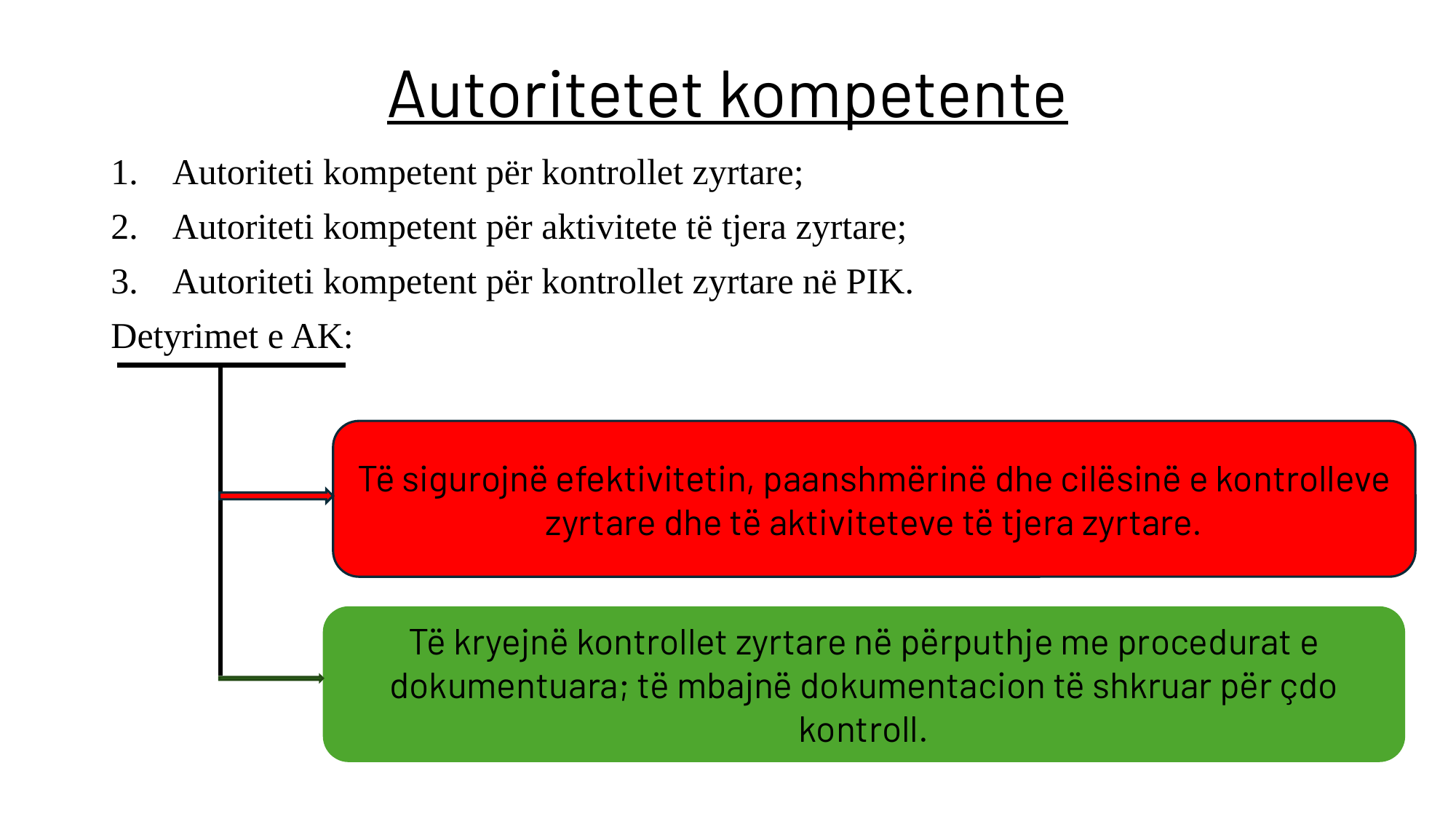

# Autoritetet kompetente
Autoriteti kompetent për kontrollet zyrtare;
Autoriteti kompetent për aktivitete të tjera zyrtare;
Autoriteti kompetent për kontrollet zyrtare në PIK.
Detyrimet e AK:
Të sigurojnë efektivitetin, paanshmërinë dhe cilësinë e kontrolleve zyrtare dhe të aktiviteteve të tjera zyrtare.

Të kryejnë kontrollet zyrtare në përputhje me procedurat e dokumentuara; të mbajnë dokumentacion të shkruar për çdo kontroll.